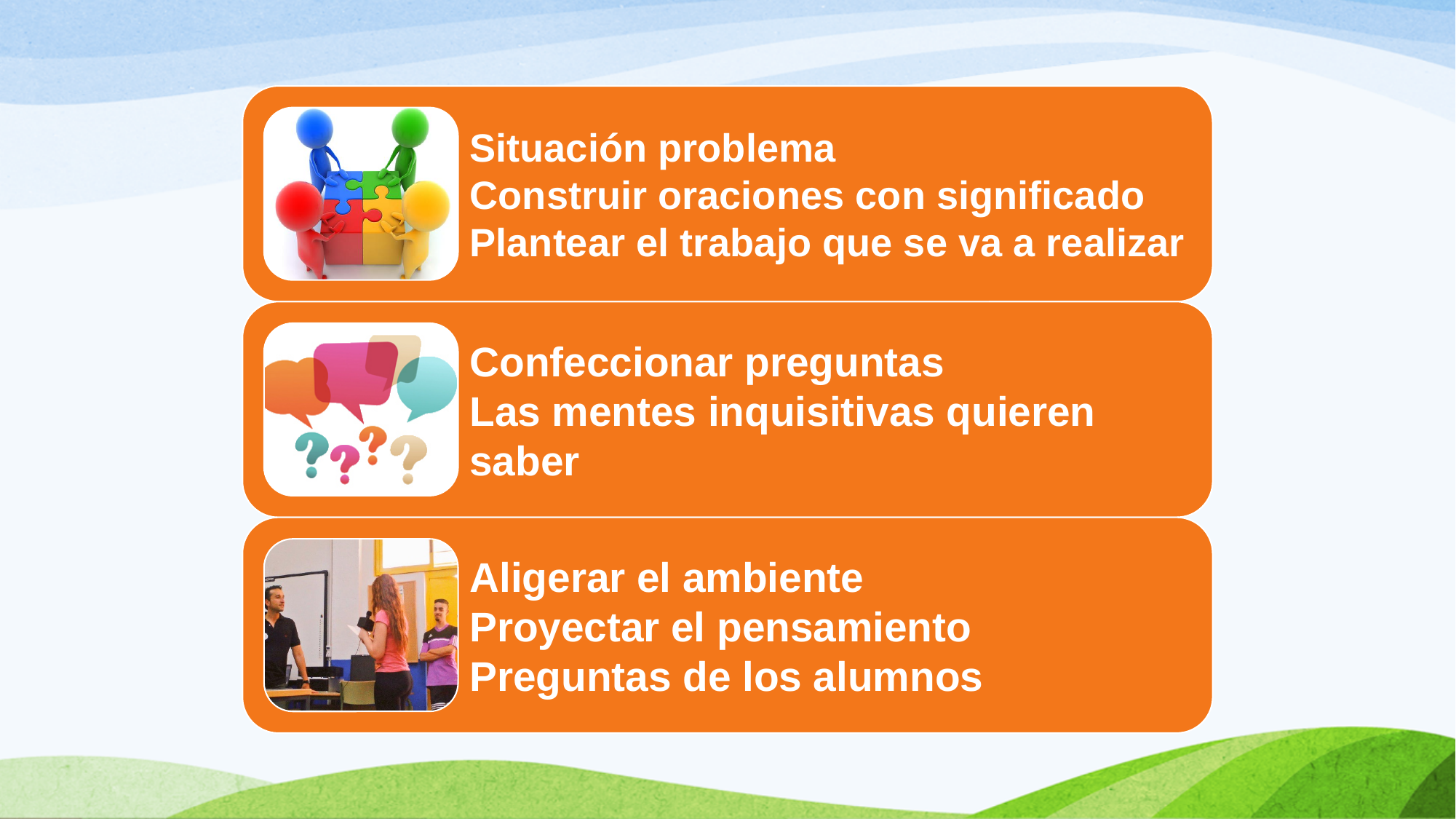

Situación problema
Construir oraciones con significado
Plantear el trabajo que se va a realizar
Confeccionar preguntas
Las mentes inquisitivas quieren saber
Aligerar el ambiente
Proyectar el pensamiento
Preguntas de los alumnos